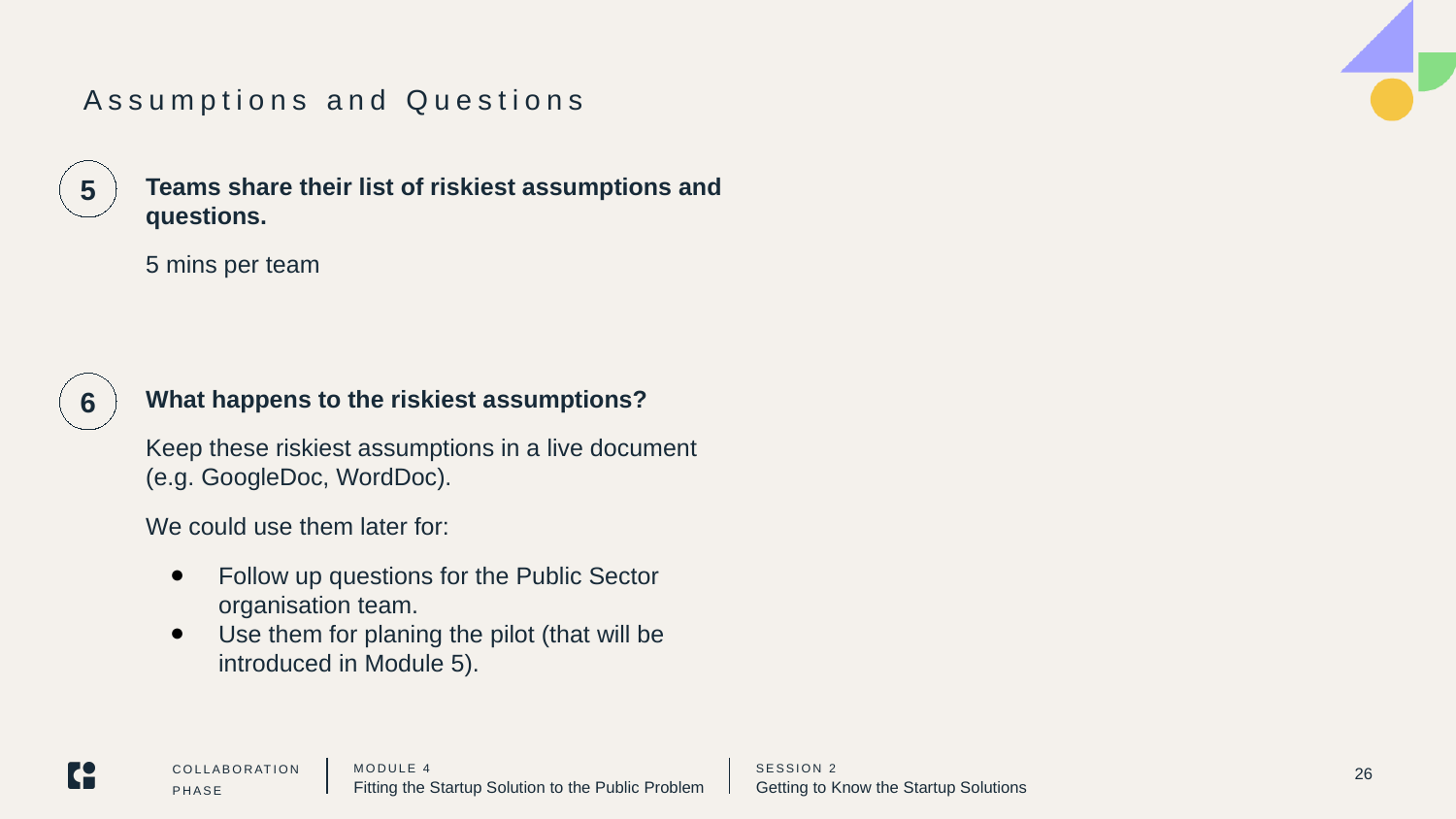

# Assumptions and Questions
Teams share their list of riskiest assumptions and questions.
5 mins per team
5
What happens to the riskiest assumptions?
Keep these riskiest assumptions in a live document (e.g. GoogleDoc, WordDoc).
We could use them later for:
Follow up questions for the Public Sector organisation team.
Use them for planing the pilot (that will be introduced in Module 5).
6
26